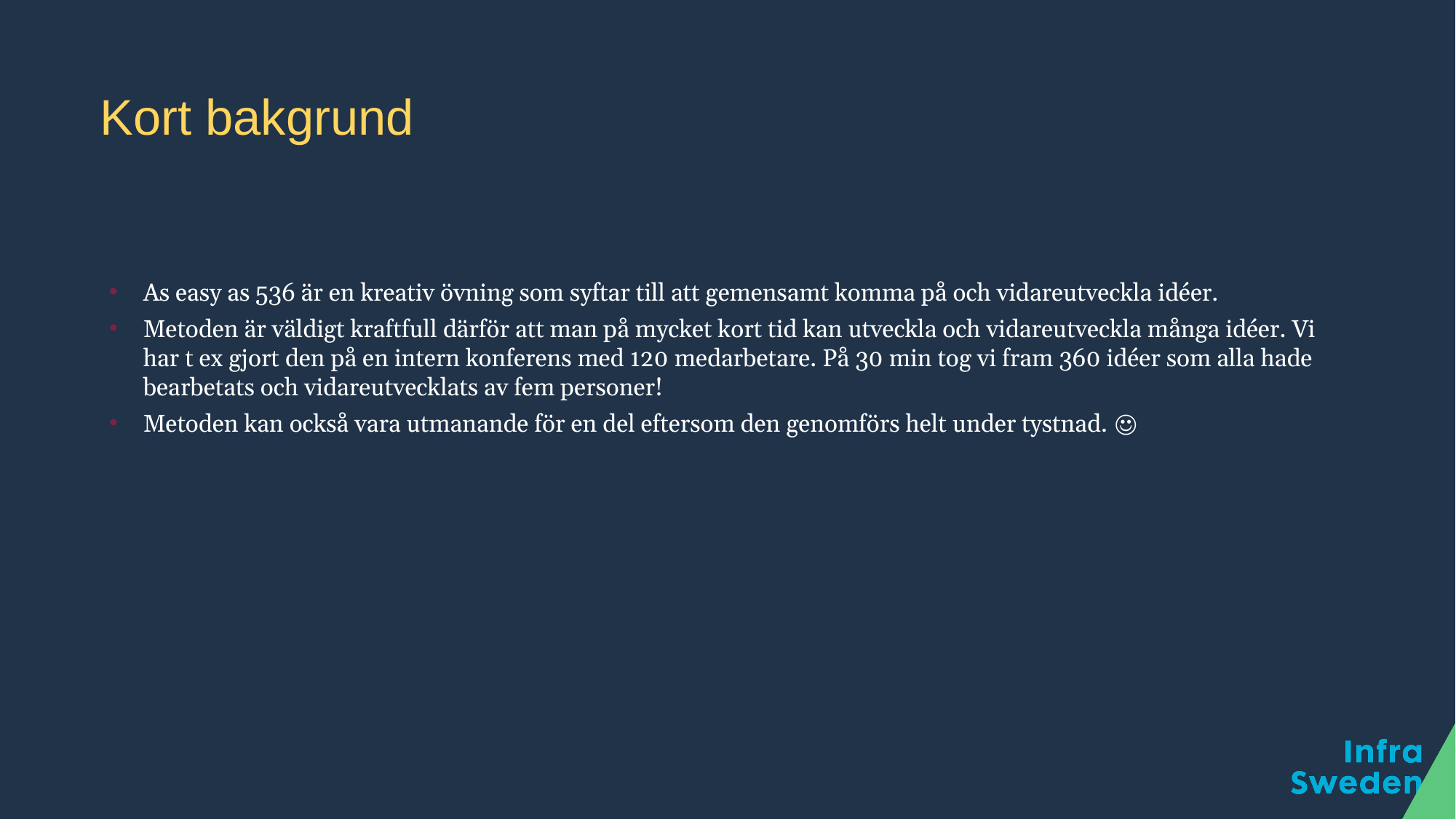

# Kort bakgrund

As easy as 536 är en kreativ övning som syftar till att gemensamt komma på och vidareutveckla idéer.
Metoden är väldigt kraftfull därför att man på mycket kort tid kan utveckla och vidareutveckla många idéer. Vi har t ex gjort den på en intern konferens med 120 medarbetare. På 30 min tog vi fram 360 idéer som alla hade bearbetats och vidareutvecklats av fem personer!
Metoden kan också vara utmanande för en del eftersom den genomförs helt under tystnad. ☺